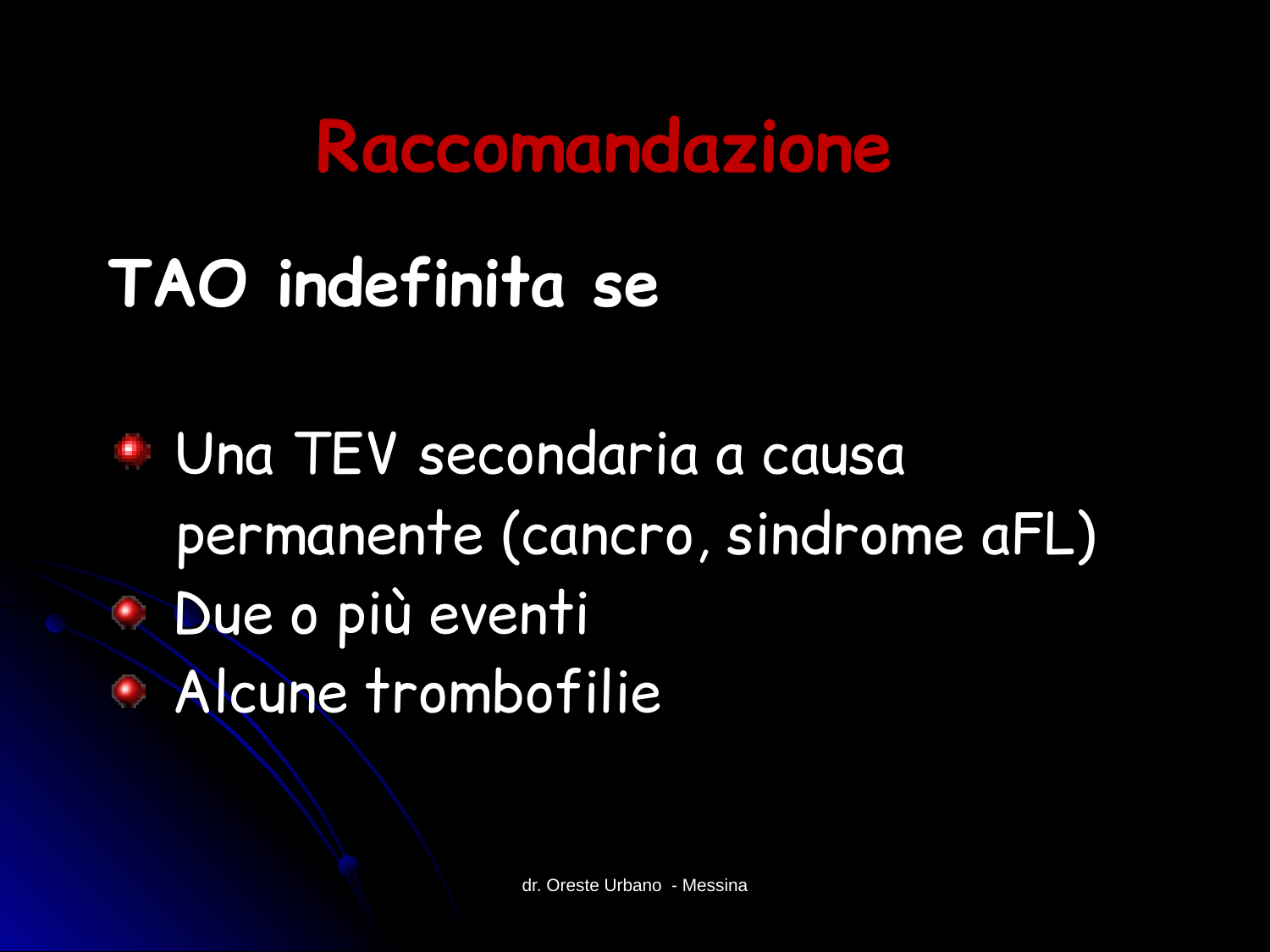

# Raccomandazione
TAO indefinita se

 Una TEV secondaria a causa
    permanente (cancro, sindrome aFL)
 Due o più eventi
 Alcune trombofilie
dr. Oreste Urbano  - Messina